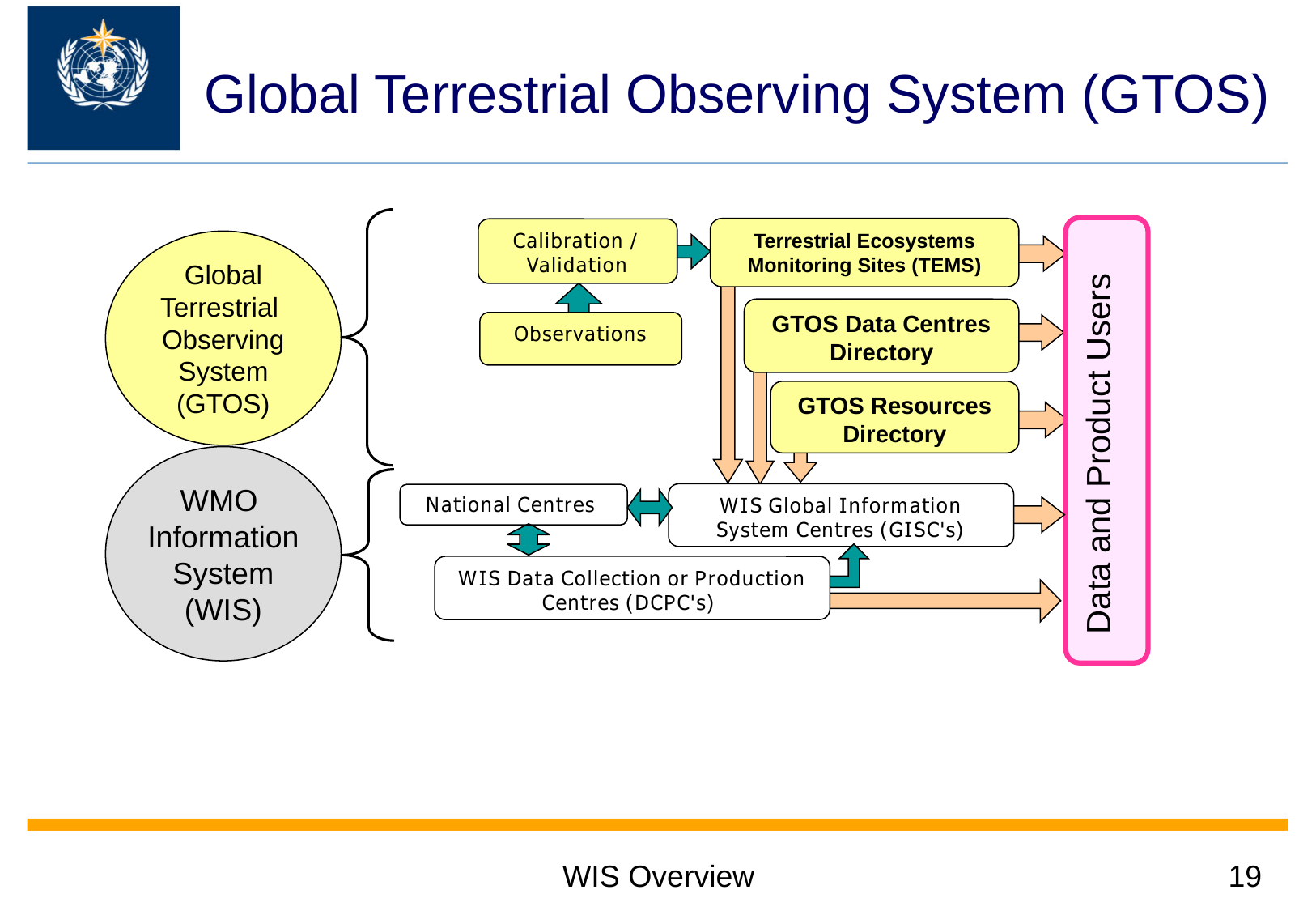

# Global Terrestrial Observing System (GTOS)

Data and Product Users
Terrestrial Ecosystems Monitoring Sites (TEMS)
Calibration / Validation
Global
Terrestrial
Observing
System
(GTOS)

GTOS Data Centres Directory
Observations

GTOS Resources Directory

WMO
Information
System
(WIS)

WIS Global Information System Centres (GISC's)
National Centres

WIS Data Collection or Production Centres (DCPC's)

WIS Overview
19